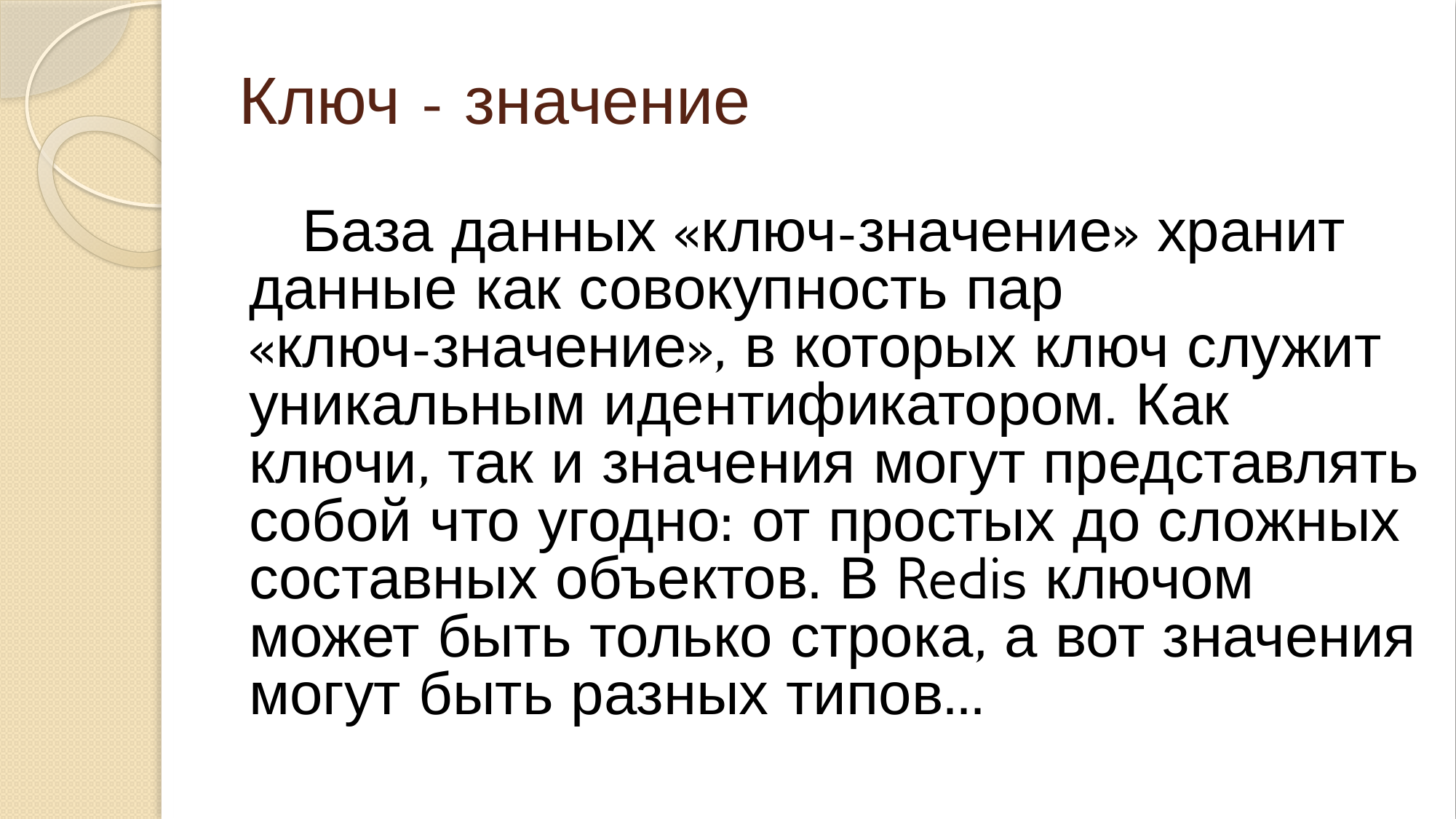

# Ключ - значение
База данных «ключ‑значение» хранит данные как совокупность пар «ключ‑значение», в которых ключ служит уникальным идентификатором. Как ключи, так и значения могут представлять собой что угодно: от простых до сложных составных объектов. В Redis ключом может быть только строка, а вот значения могут быть разных типов…